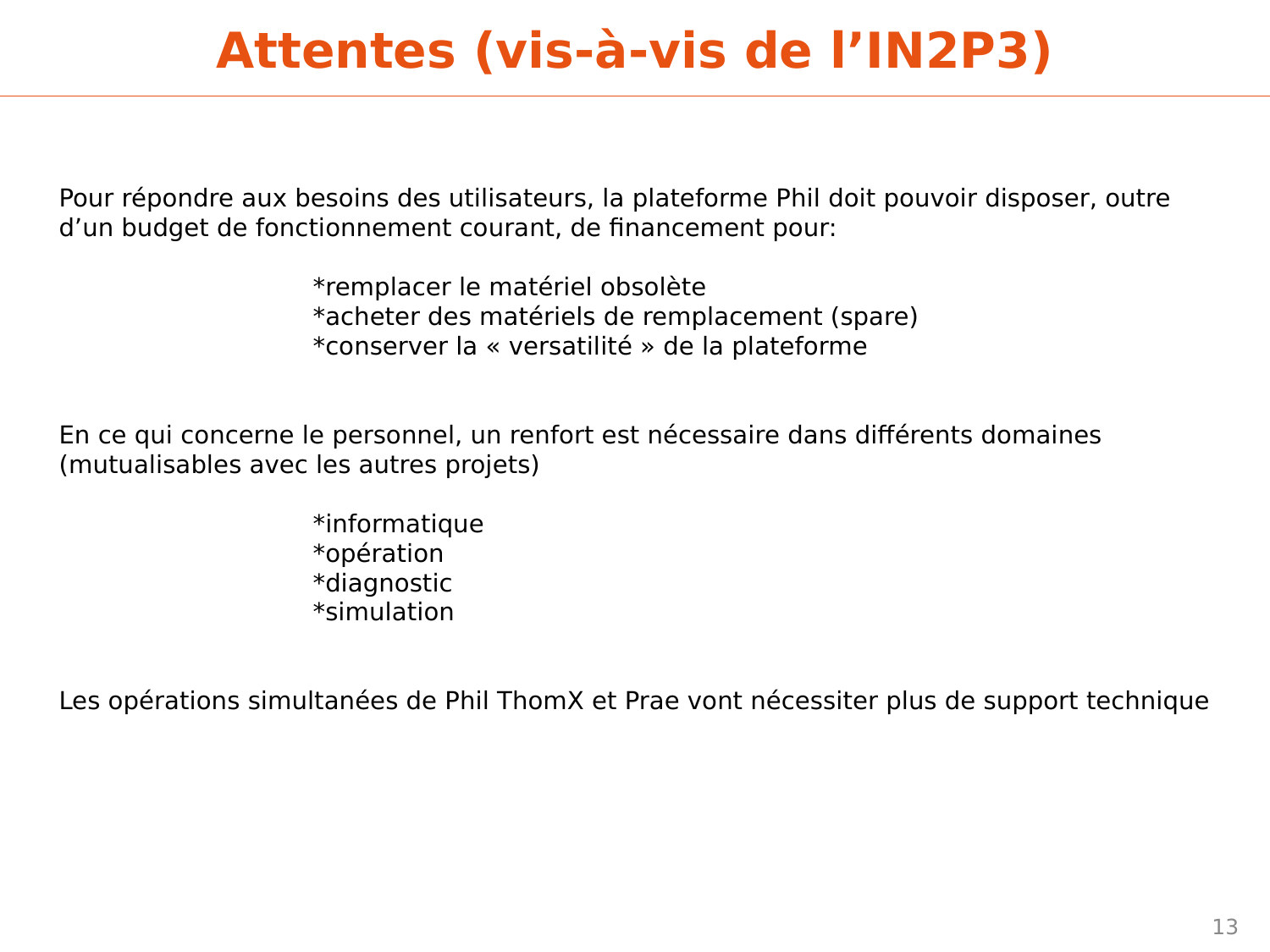

Attentes (vis-à-vis de l’IN2P3)
Pour répondre aux besoins des utilisateurs, la plateforme Phil doit pouvoir disposer, outre
d’un budget de fonctionnement courant, de financement pour:

		*remplacer le matériel obsolète
		*acheter des matériels de remplacement (spare)
		*conserver la « versatilité » de la plateforme

En ce qui concerne le personnel, un renfort est nécessaire dans différents domaines
(mutualisables avec les autres projets)

		*informatique
		*opération
		*diagnostic
		*simulation

Les opérations simultanées de Phil ThomX et Prae vont nécessiter plus de support technique